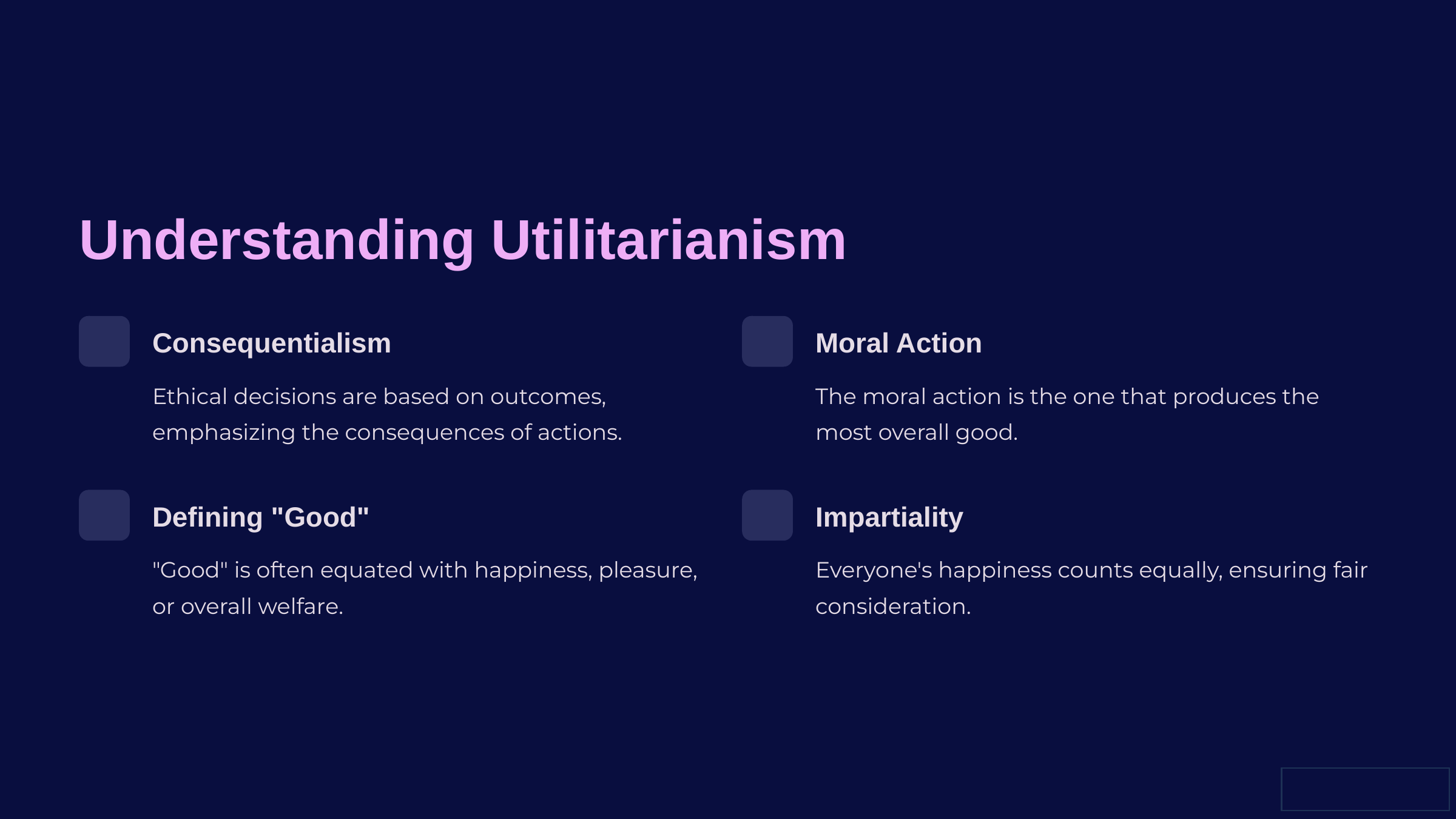

Understanding Utilitarianism

Consequentialism
Moral Action
Ethical decisions are based on outcomes, emphasizing the consequences of actions.
The moral action is the one that produces the most overall good.

Defining "Good"
Impartiality
"Good" is often equated with happiness, pleasure, or overall welfare.
Everyone's happiness counts equally, ensuring fair consideration.